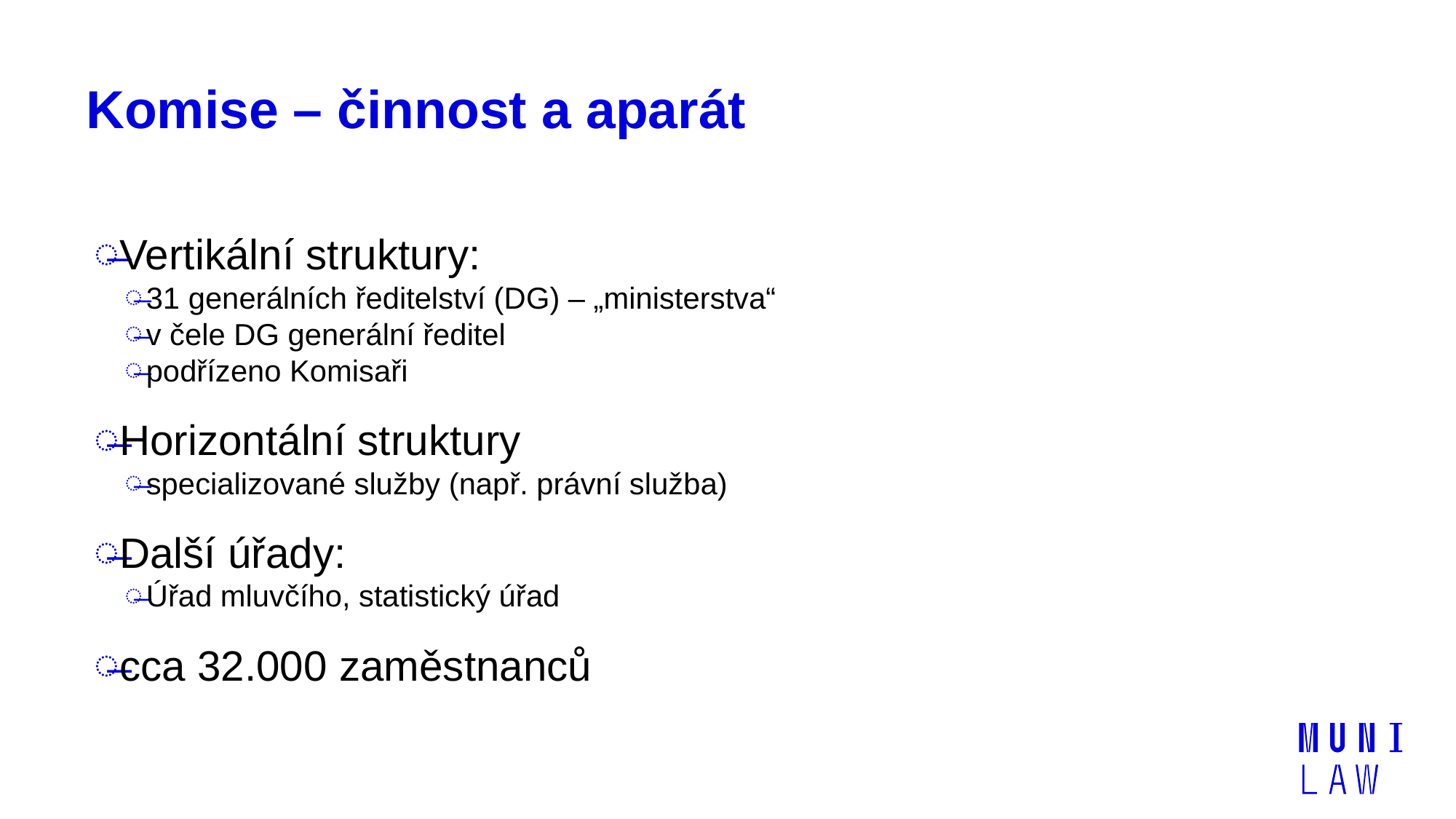

# Komise – činnost a aparát
Vertikální struktury:
31 generálních ředitelství (DG) – „ministerstva“
v čele DG generální ředitel
podřízeno Komisaři
Horizontální struktury
specializované služby (např. právní služba)
Další úřady:
Úřad mluvčího, statistický úřad
cca 32.000 zaměstnanců